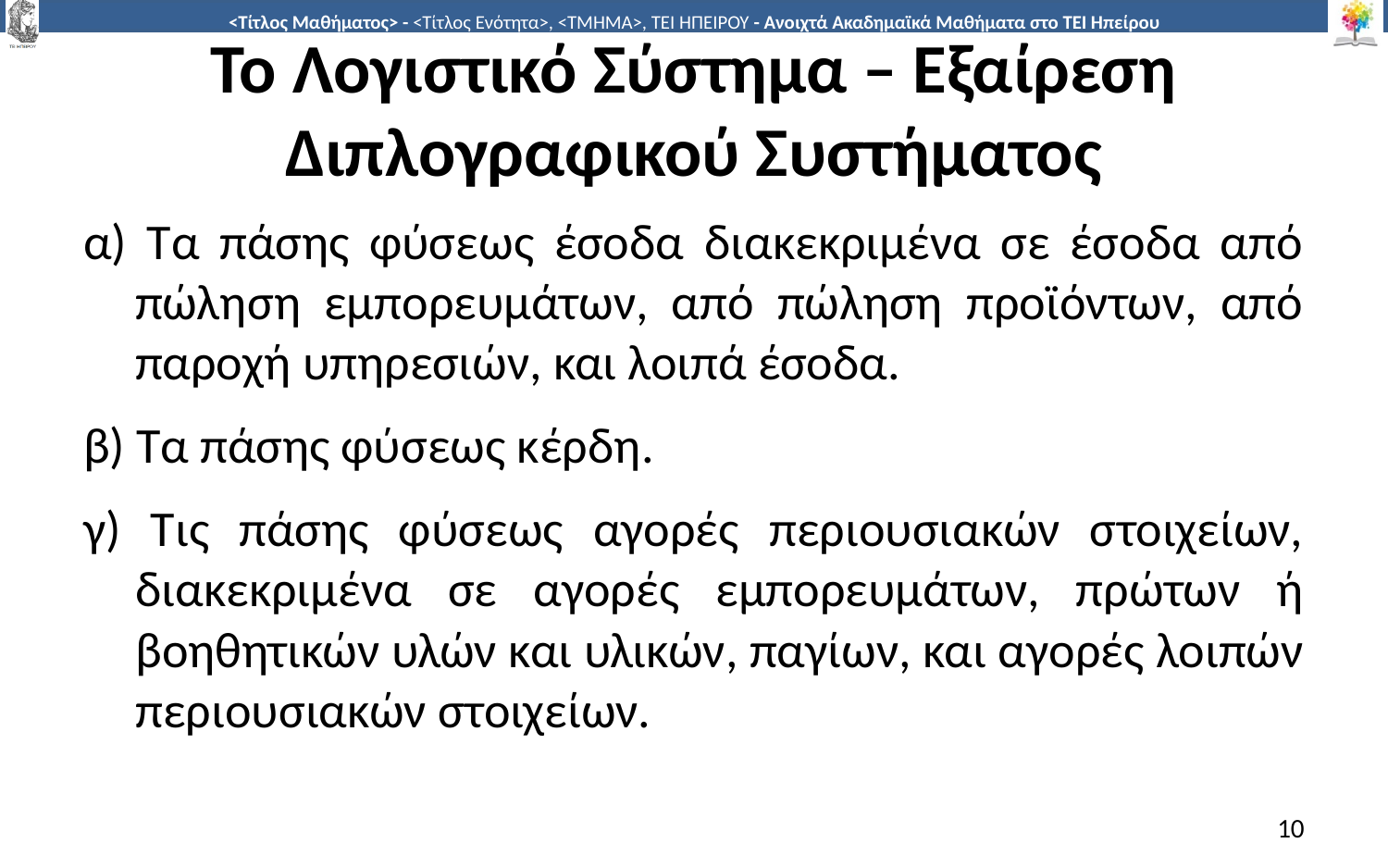

# Το Λογιστικό Σύστημα – Εξαίρεση Διπλογραφικού Συστήματος
α) Τα πάσης φύσεως έσοδα διακεκριμένα σε έσοδα από πώληση εμπορευμάτων, από πώληση προϊόντων, από παροχή υπηρεσιών, και λοιπά έσοδα.
β) Τα πάσης φύσεως κέρδη.
γ) Τις πάσης φύσεως αγορές περιουσιακών στοιχείων, διακεκριμένα σε αγορές εμπορευμάτων, πρώτων ή βοηθητικών υλών και υλικών, παγίων, και αγορές λοιπών περιουσιακών στοιχείων.

10